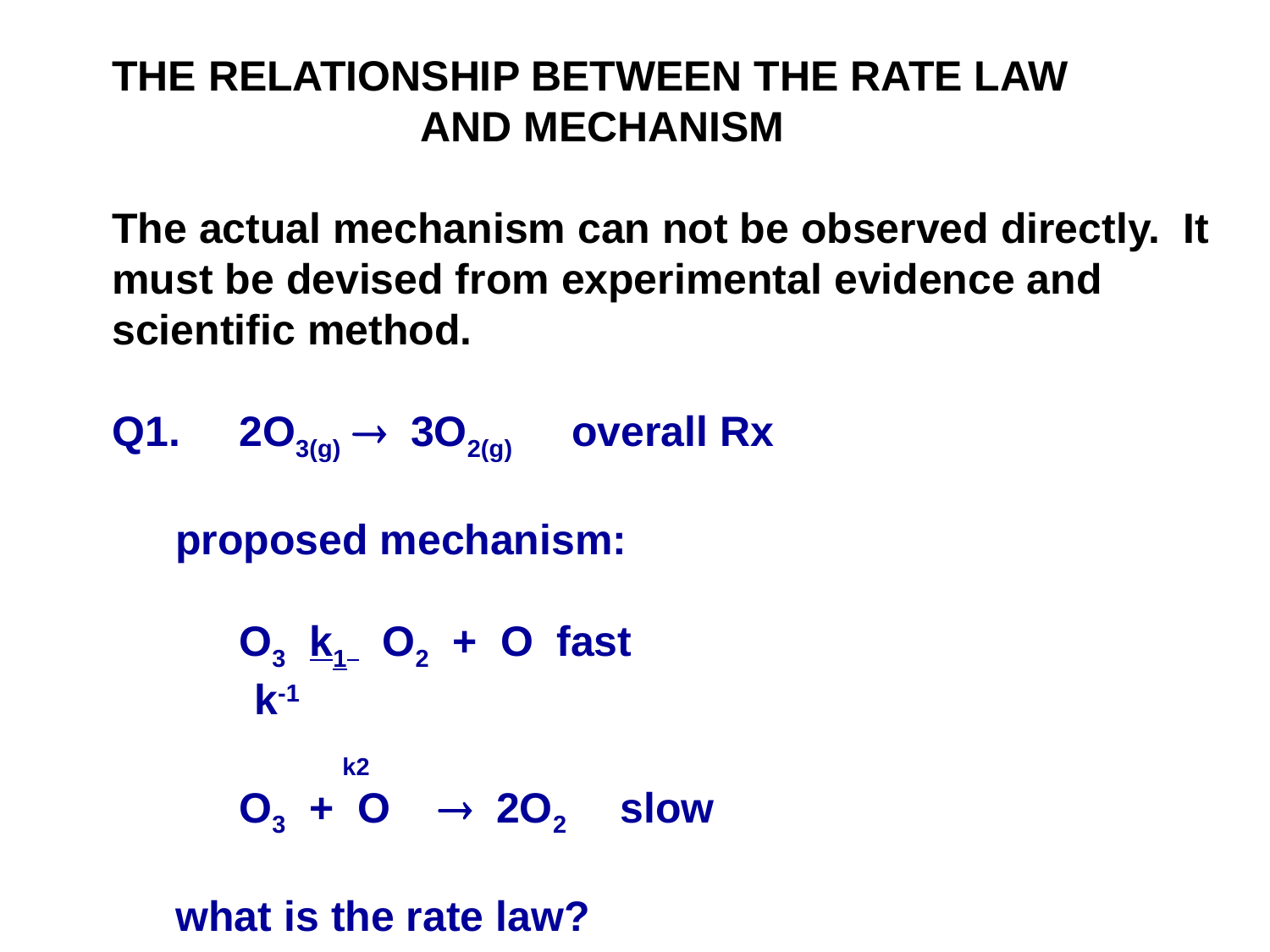

THE RELATIONSHIP BETWEEN THE RATE LAW
                          AND MECHANISM

The actual mechanism can not be observed directly.  It
must be devised from experimental evidence and
scientific method.

Q1.	2O3(g) →  3O2(g)     overall Rx

	proposed mechanism:

		O3  k1   O2  +  O	fast
            k-1
                                  k2
		O3  +  O    →  2O2	slow

	what is the rate law?